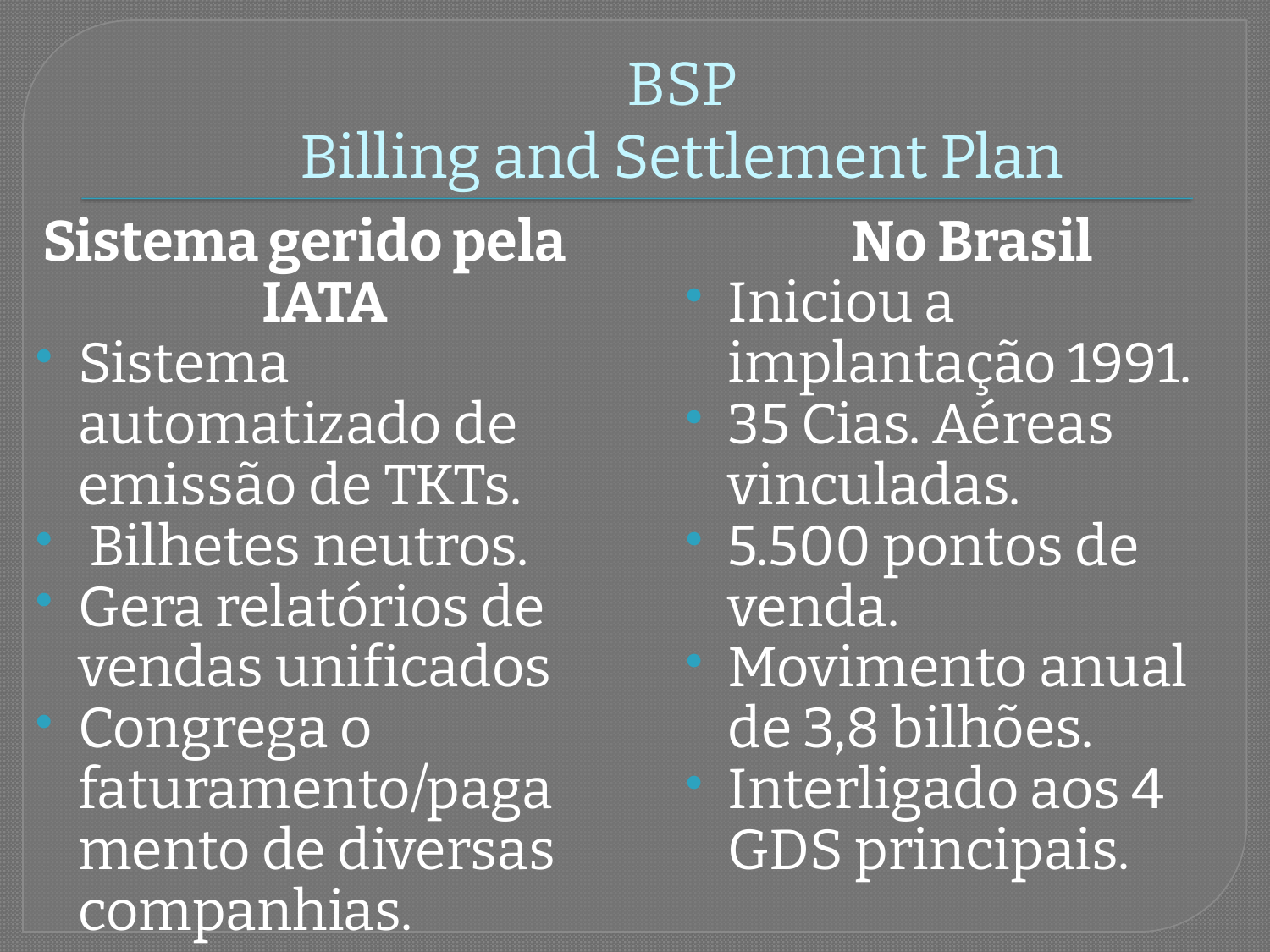

# BSP Billing and Settlement Plan
Sistema gerido pela IATA
Sistema automatizado de emissão de TKTs.
 Bilhetes neutros.
Gera relatórios de vendas unificados
Congrega o faturamento/pagamento de diversas companhias.
No Brasil
Iniciou a implantação 1991.
35 Cias. Aéreas vinculadas.
5.500 pontos de venda.
Movimento anual de 3,8 bilhões.
Interligado aos 4 GDS principais.